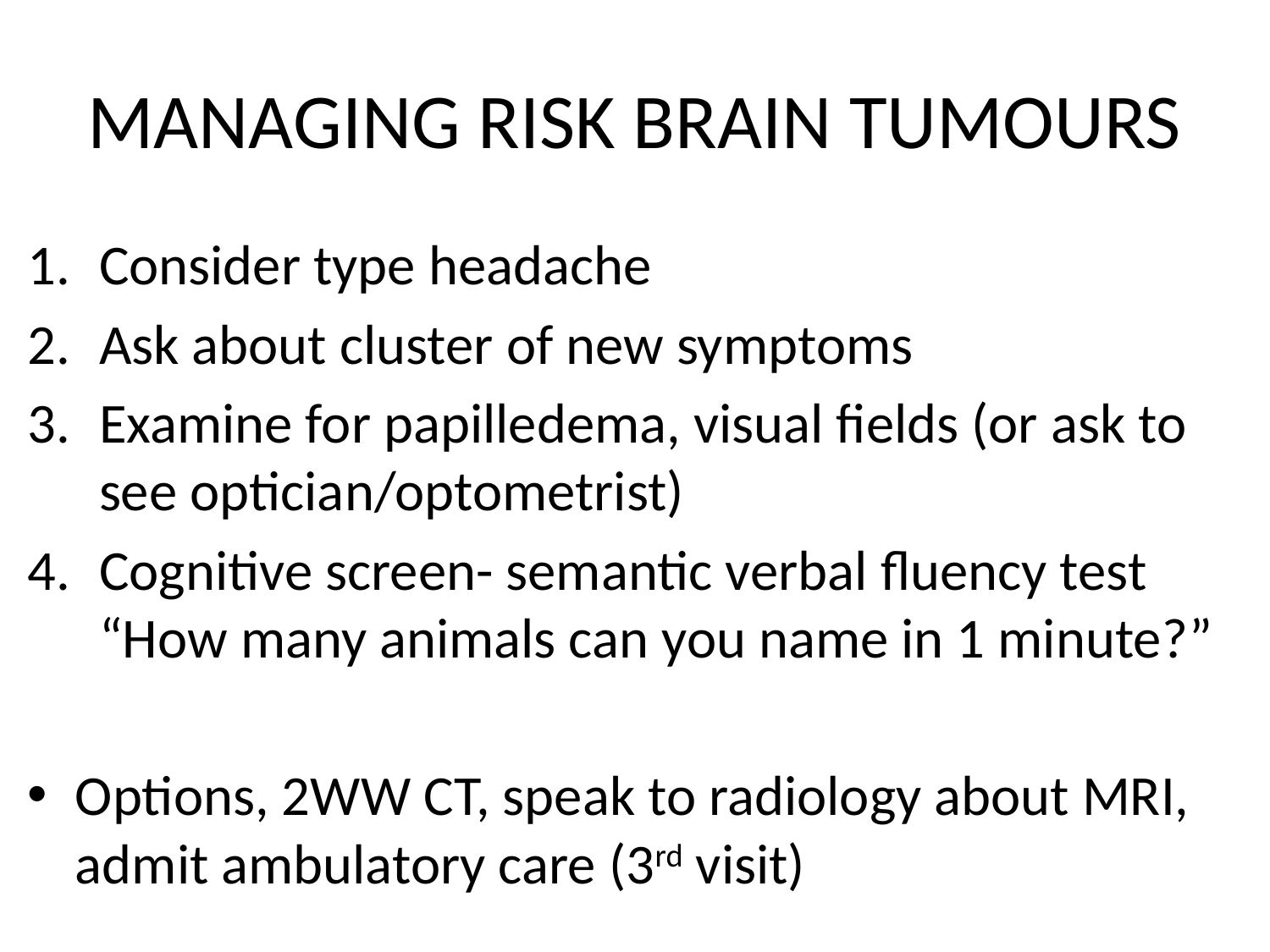

# MANAGING RISK BRAIN TUMOURS
Consider type headache
Ask about cluster of new symptoms
Examine for papilledema, visual fields (or ask to see optician/optometrist)
Cognitive screen- semantic verbal fluency test “How many animals can you name in 1 minute?”

Options, 2WW CT, speak to radiology about MRI, admit ambulatory care (3rd visit)